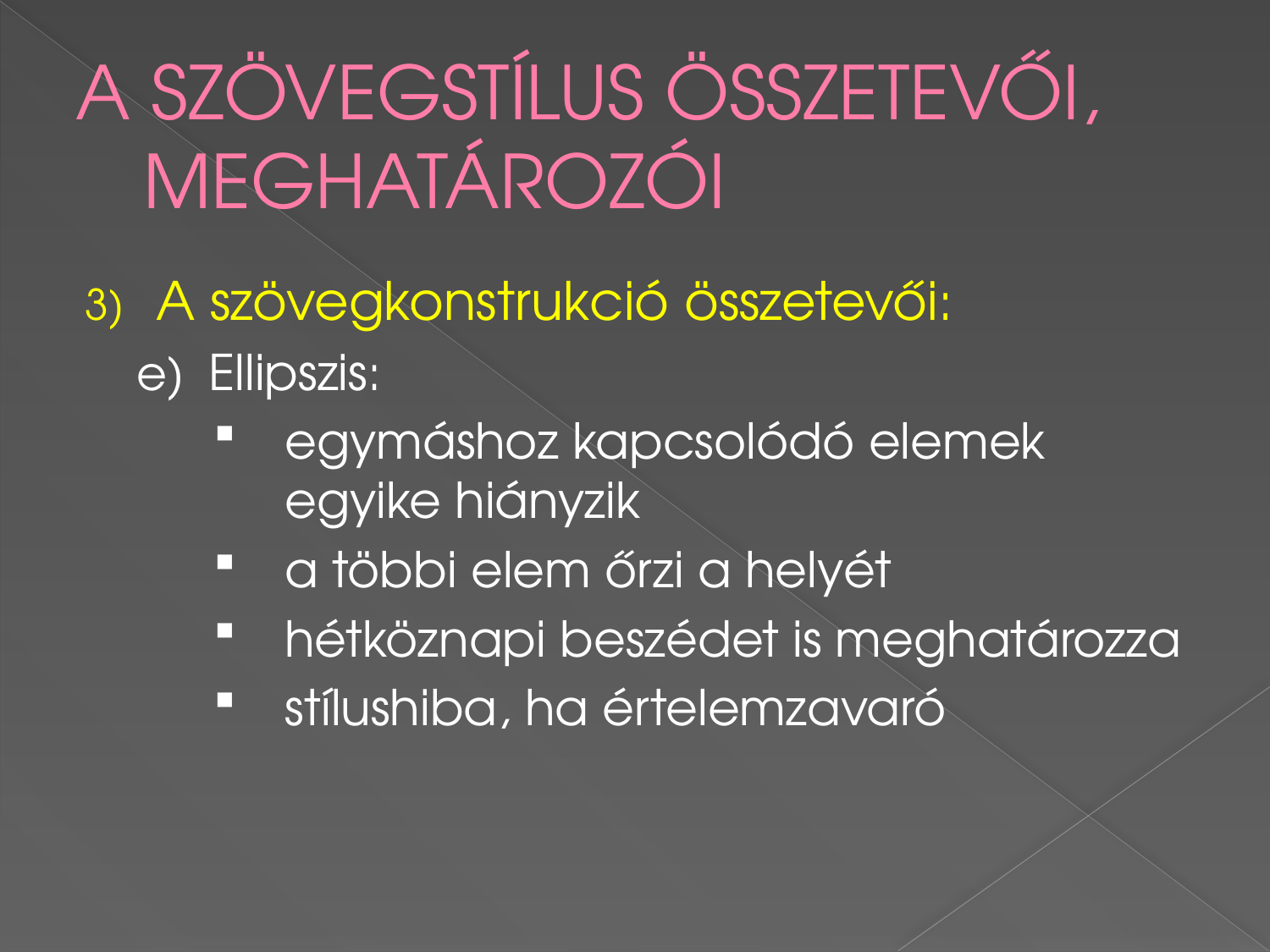

# A SZÖVEGSTÍLUS ÖSSZETEVŐI,     MEGHATÁROZÓI
A szövegkonstrukció összetevői:
Ellipszis:
egymáshoz kapcsolódó elemek egyike hiányzik
a többi elem őrzi a helyét
hétköznapi beszédet is meghatározza
stílushiba, ha értelemzavaró